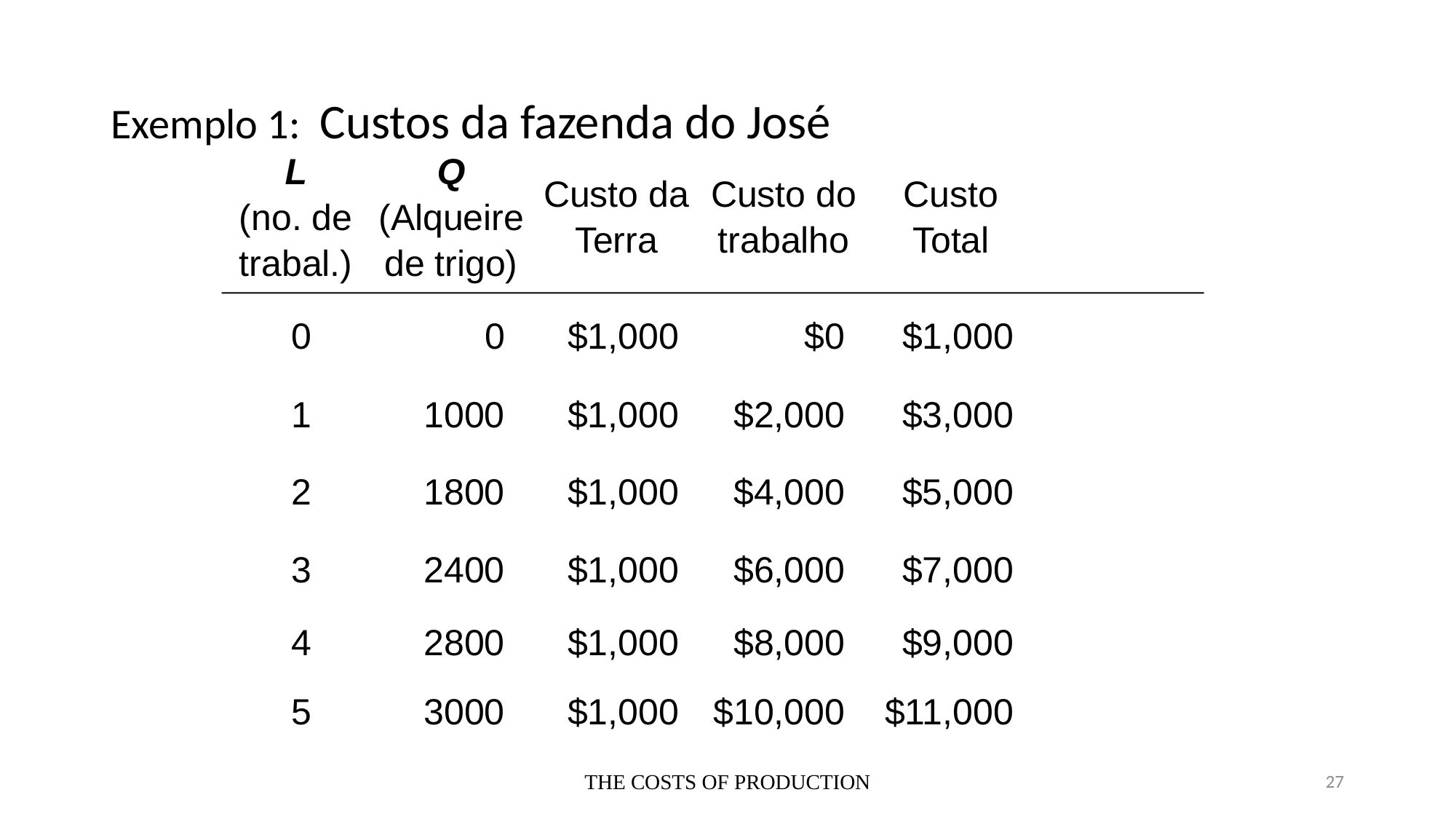

Exemplo 1:  Custos da fazenda do José
0

L
(no. de trabal.)

Q
(Alqueirede trigo)
Custo da Terra
Custo do trabalho
Custo Total

0

0

$1,000
$1,000
$1,000
$1,000
$1,000
$1,000
$0
$2,000
$4,000
$6,000
$8,000
$10,000
$1,000
$3,000
$5,000
$7,000
$9,000
$11,000
1

1000

2

1800

3

2400

4

2800

5

3000

THE COSTS OF PRODUCTION
27